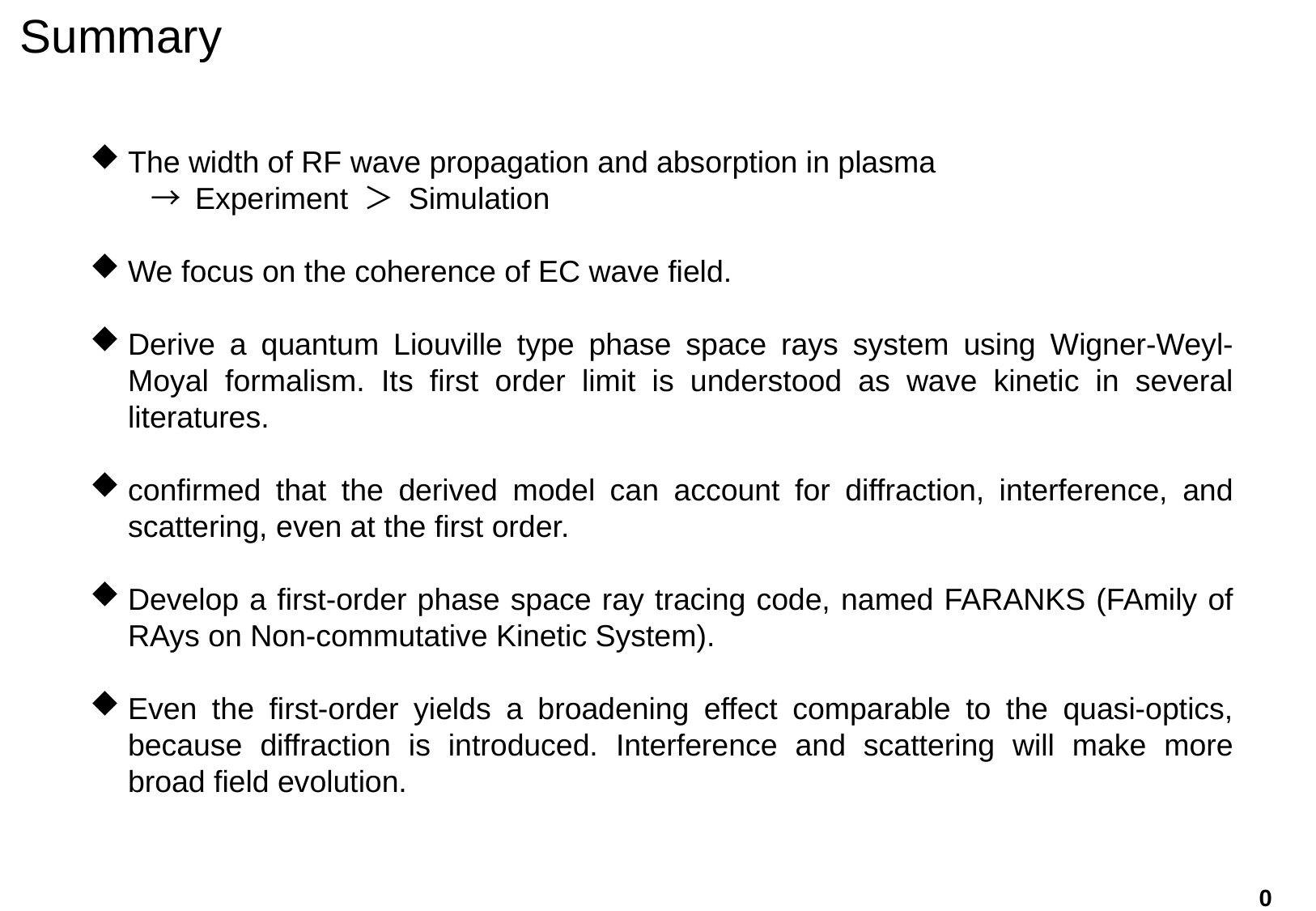

Summary
The width of RF wave propagation and absorption in plasma
　　→ Experiment ＞ Simulation

We focus on the coherence of EC wave field.

Derive a quantum Liouville type phase space rays system using Wigner-Weyl-Moyal formalism. Its first order limit is understood as wave kinetic in several literatures.

confirmed that the derived model can account for diffraction, interference, and scattering, even at the first order.

Develop a first-order phase space ray tracing code, named FARANKS (FAmily of RAys on Non-commutative Kinetic System).

Even the first-order yields a broadening effect comparable to the quasi-optics, because diffraction is introduced. Interference and scattering will make more broad field evolution.
0